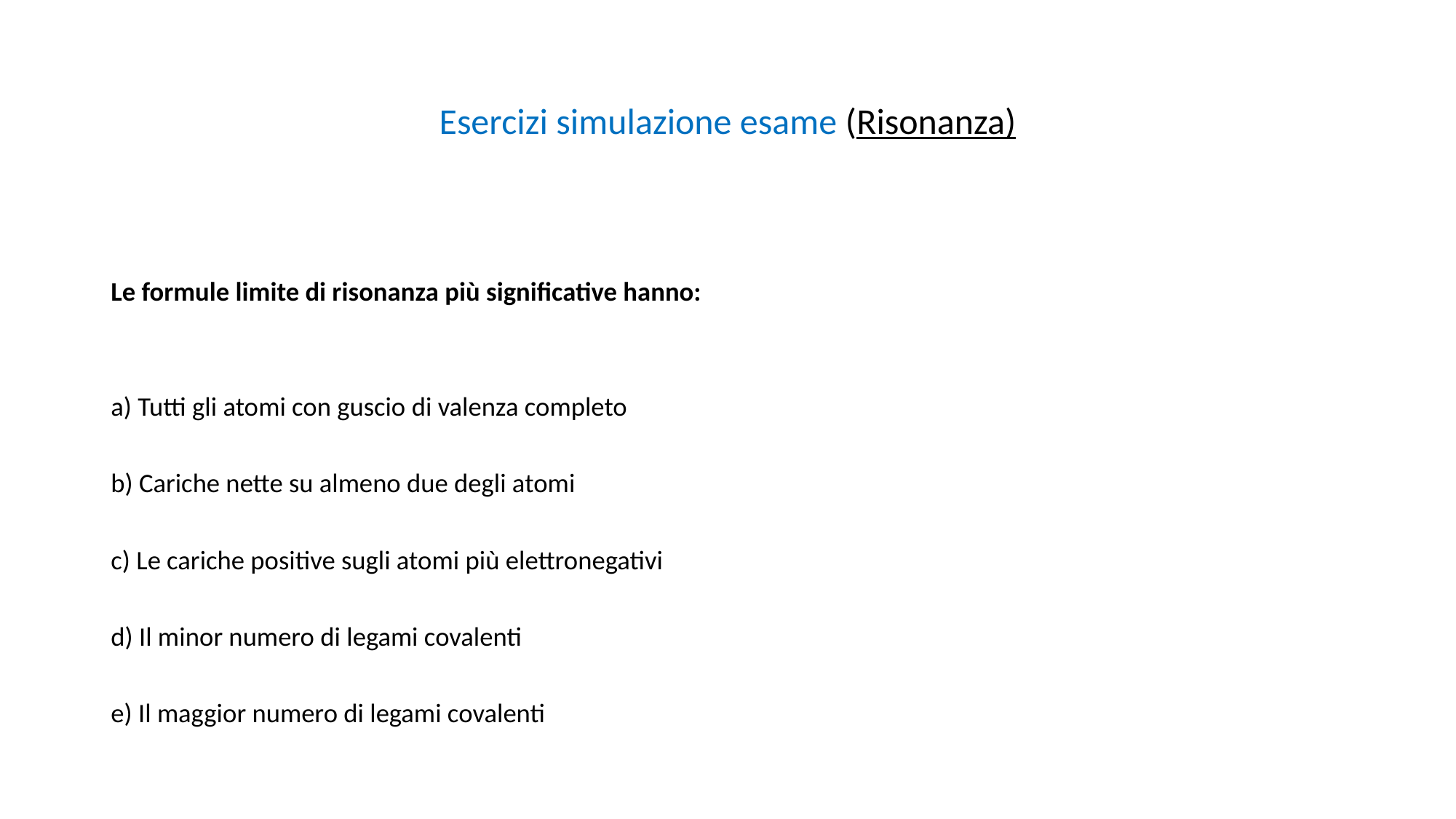

# Esercizi simulazione esame (Risonanza)

Le formule limite di risonanza più significative hanno:

a) Tutti gli atomi con guscio di valenza completo

b) Cariche nette su almeno due degli atomi

c) Le cariche positive sugli atomi più elettronegativi

d) Il minor numero di legami covalenti

e) Il maggior numero di legami covalenti